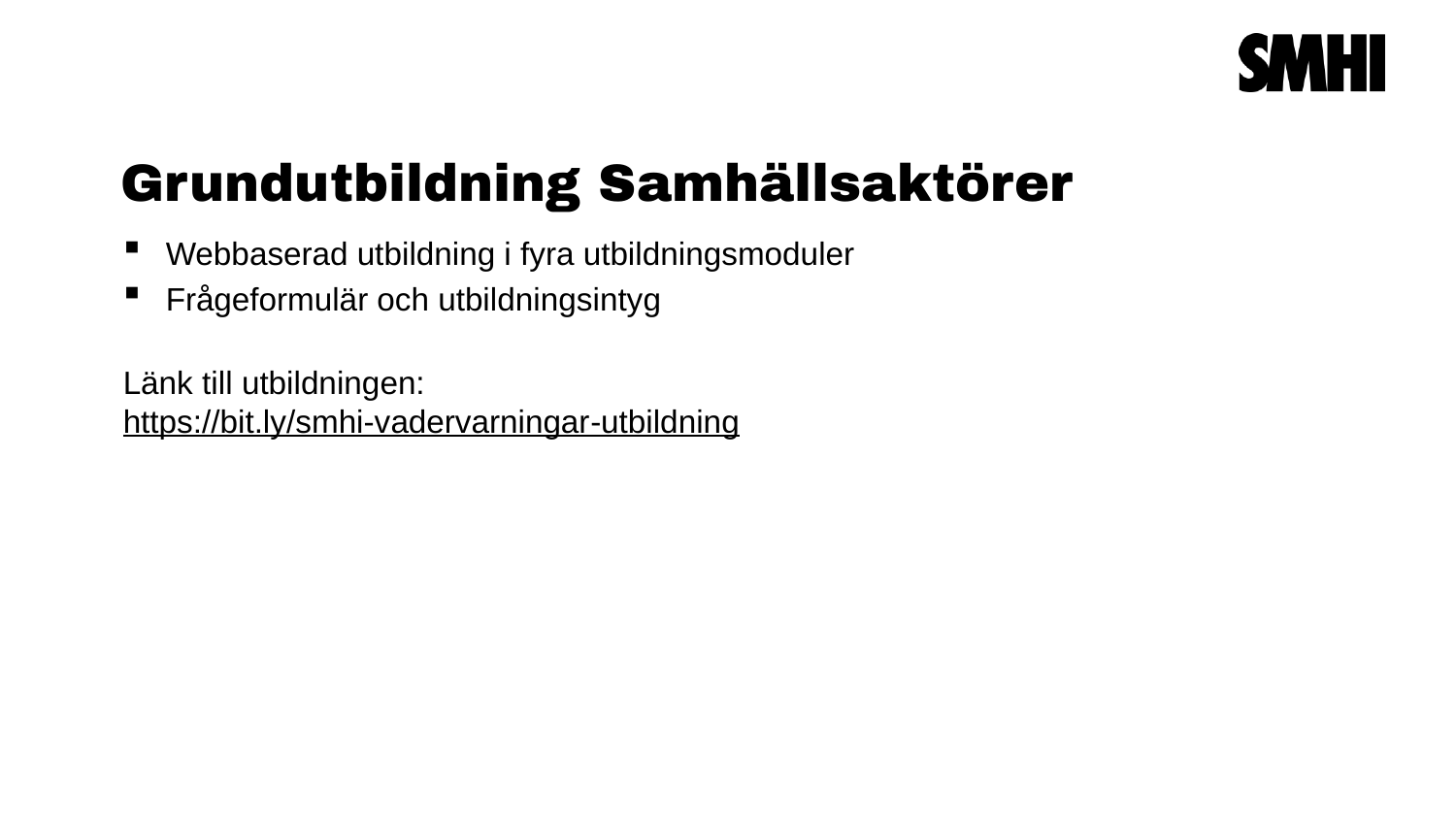

Grundutbildning Samhällsaktörer

Webbaserad utbildning i fyra utbildningsmoduler
Frågeformulär och utbildningsintyg

Länk till utbildningen:
https://bit.ly/smhi-vadervarningar-utbildning